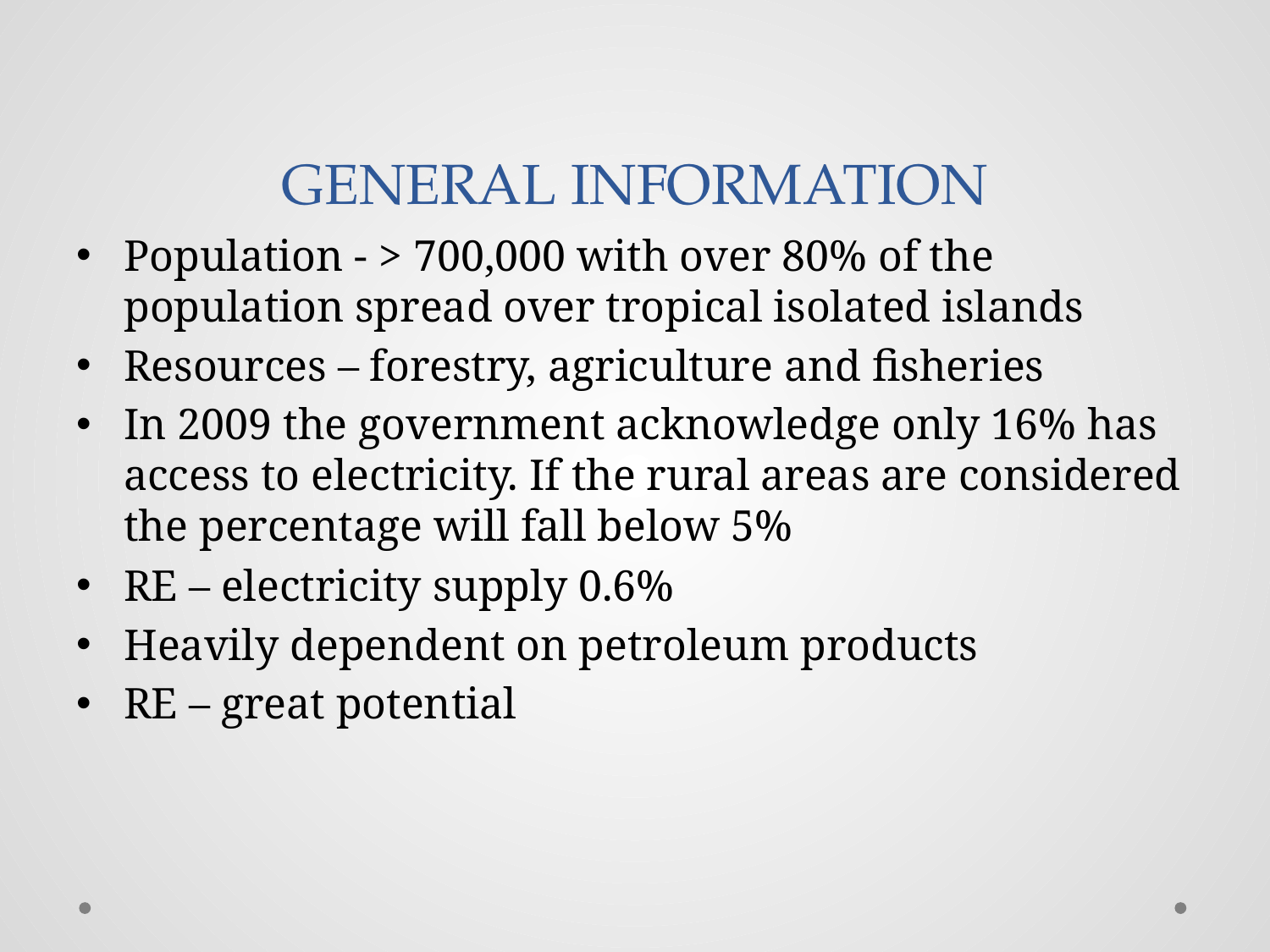

# GENERAL INFORMATION
Population - > 700,000 with over 80% of the population spread over tropical isolated islands
Resources – forestry, agriculture and fisheries
In 2009 the government acknowledge only 16% has access to electricity. If the rural areas are considered the percentage will fall below 5%
RE – electricity supply 0.6%
Heavily dependent on petroleum products
RE – great potential